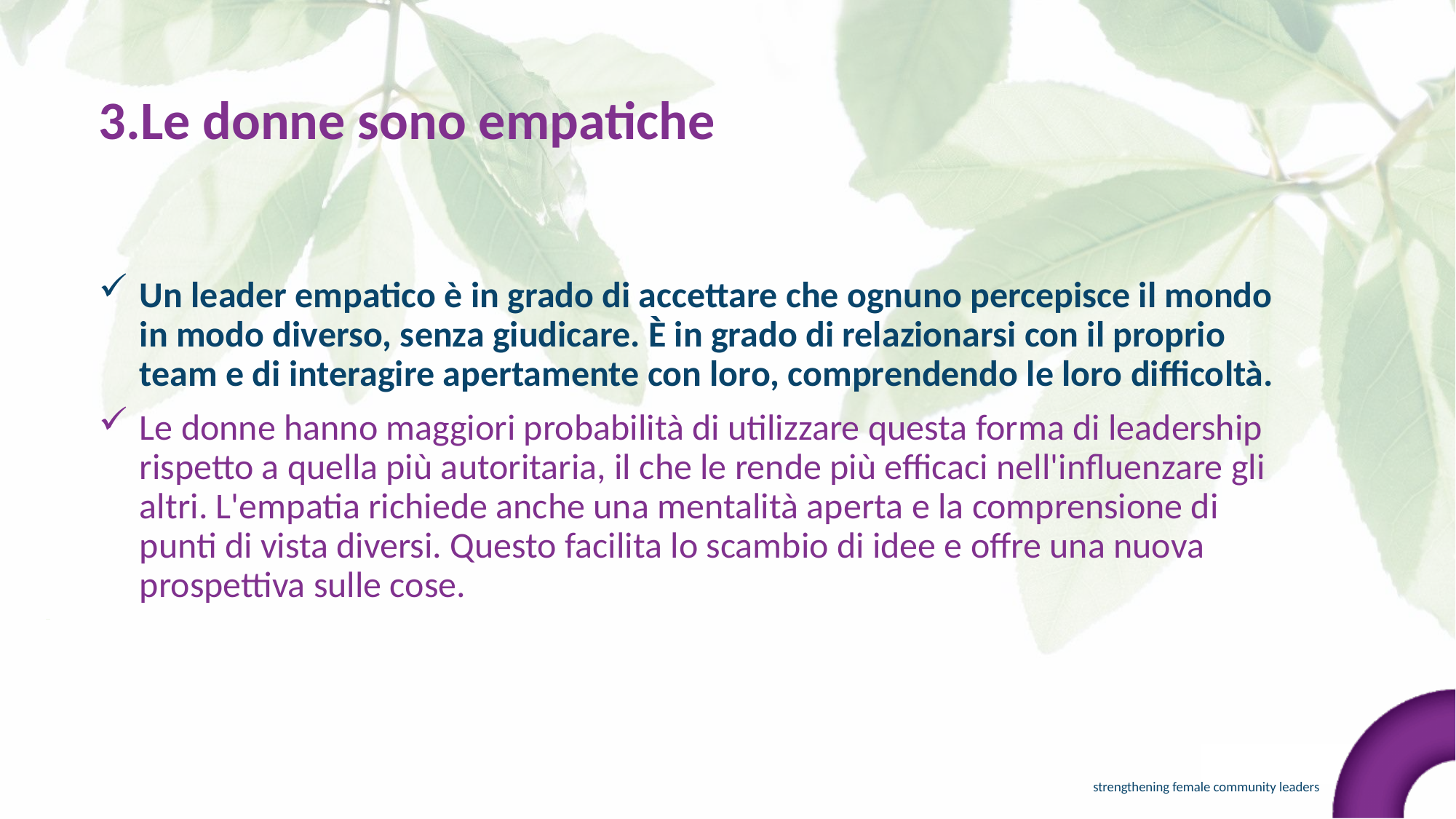

3.Le donne sono empatiche
Un leader empatico è in grado di accettare che ognuno percepisce il mondo in modo diverso, senza giudicare. È in grado di relazionarsi con il proprio team e di interagire apertamente con loro, comprendendo le loro difficoltà.
Le donne hanno maggiori probabilità di utilizzare questa forma di leadership rispetto a quella più autoritaria, il che le rende più efficaci nell'influenzare gli altri. L'empatia richiede anche una mentalità aperta e la comprensione di punti di vista diversi. Questo facilita lo scambio di idee e offre una nuova prospettiva sulle cose.